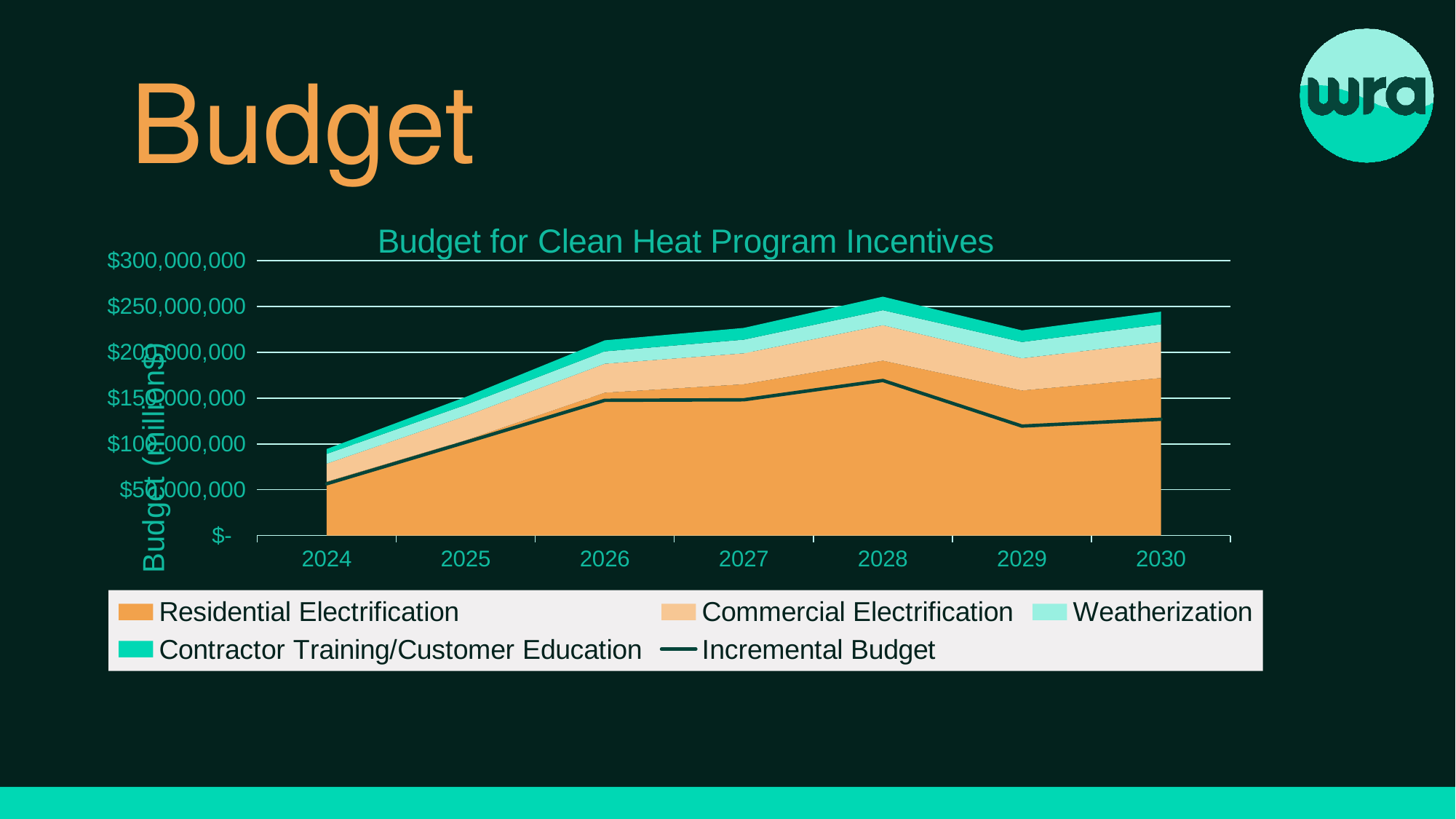

# Budget

### Chart: Budget for Clean Heat Program Incentives

| Category |  |  |  |  |  |
|---|---|---|---|---|---|
| 2024 | 58788769.64471643 | 19613557.189666122 | 10666036.705450922 | 5344101.812390008 | 56474465.352223486 |
| 2025 | 104003701.08228004 | 26550572.628283627 | 12088174.932844374 | 8558546.918604482 | 101762995.56201252 |
| 2026 | 155890559.0163713 | 31589629.538645983 | 13510313.16023783 | 12059430.102915306 | 147611931.81817043 |
| 2027 | 165120019.48717263 | 33747869.30136386 | 14932451.387631292 | 12828020.410570066 | 148190360.58673784 |
| 2028 | 190845938.70409992 | 38734748.10498028 | 16354589.615024736 | 14756116.585446298 | 169253393.0095513 |
| 2029 | 158319960.9375494 | 35130532.13017535 | 17776727.8424182 | 12673633.254608577 | 119462854.16475153 |
| 2030 | 171974471.44305405 | 39350859.50740717 | 19198866.06981166 | 13831451.821216375 | 126917648.84148929 |